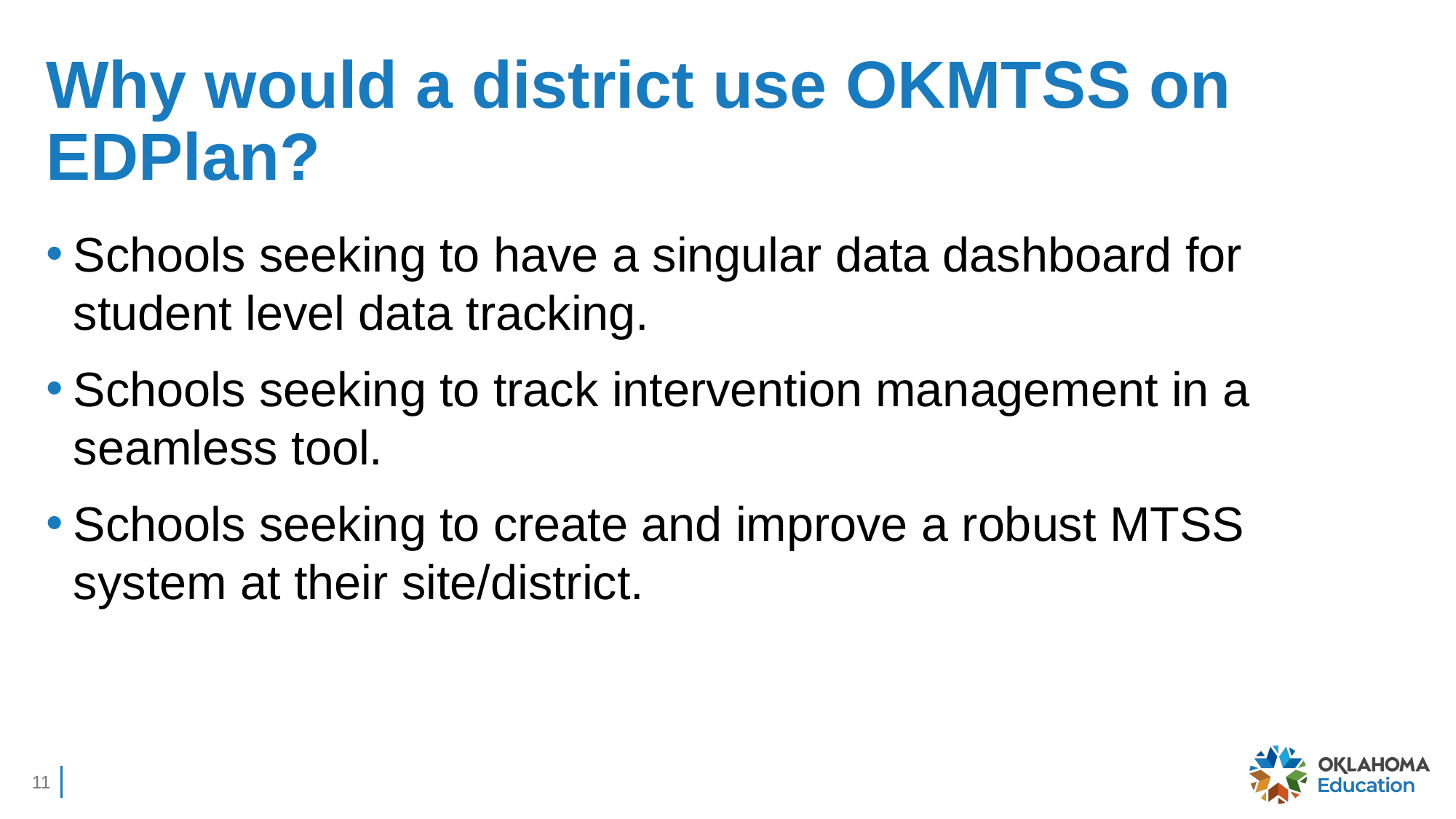

# Why would a district use OKMTSS on EDPlan?
Schools seeking to have a singular data dashboard for student level data tracking.
Schools seeking to track intervention management in a seamless tool.
Schools seeking to create and improve a robust MTSS system at their site/district.
11